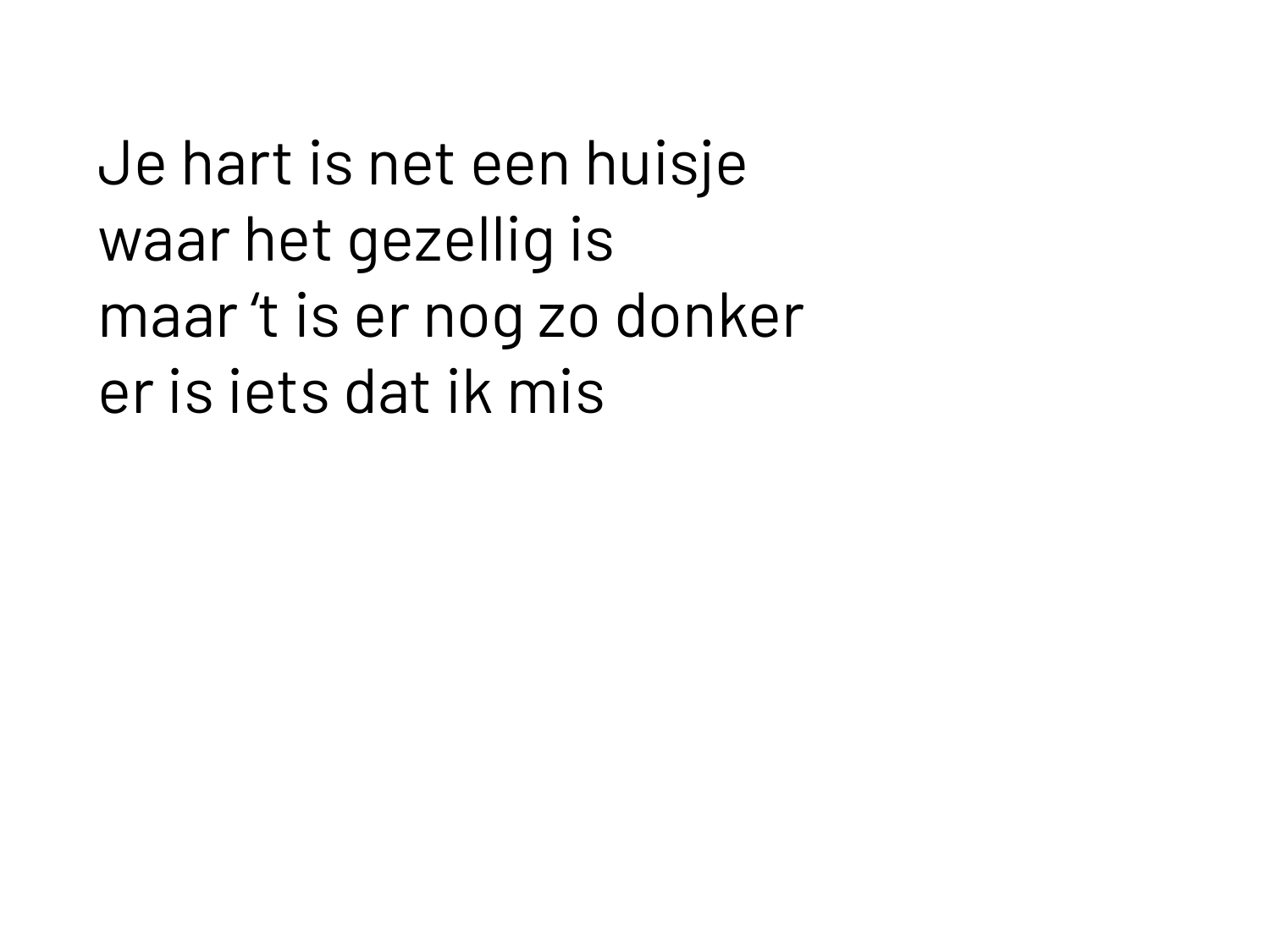

Je hart is net een huisje
waar het gezellig is
maar ‘t is er nog zo donker
er is iets dat ik mis